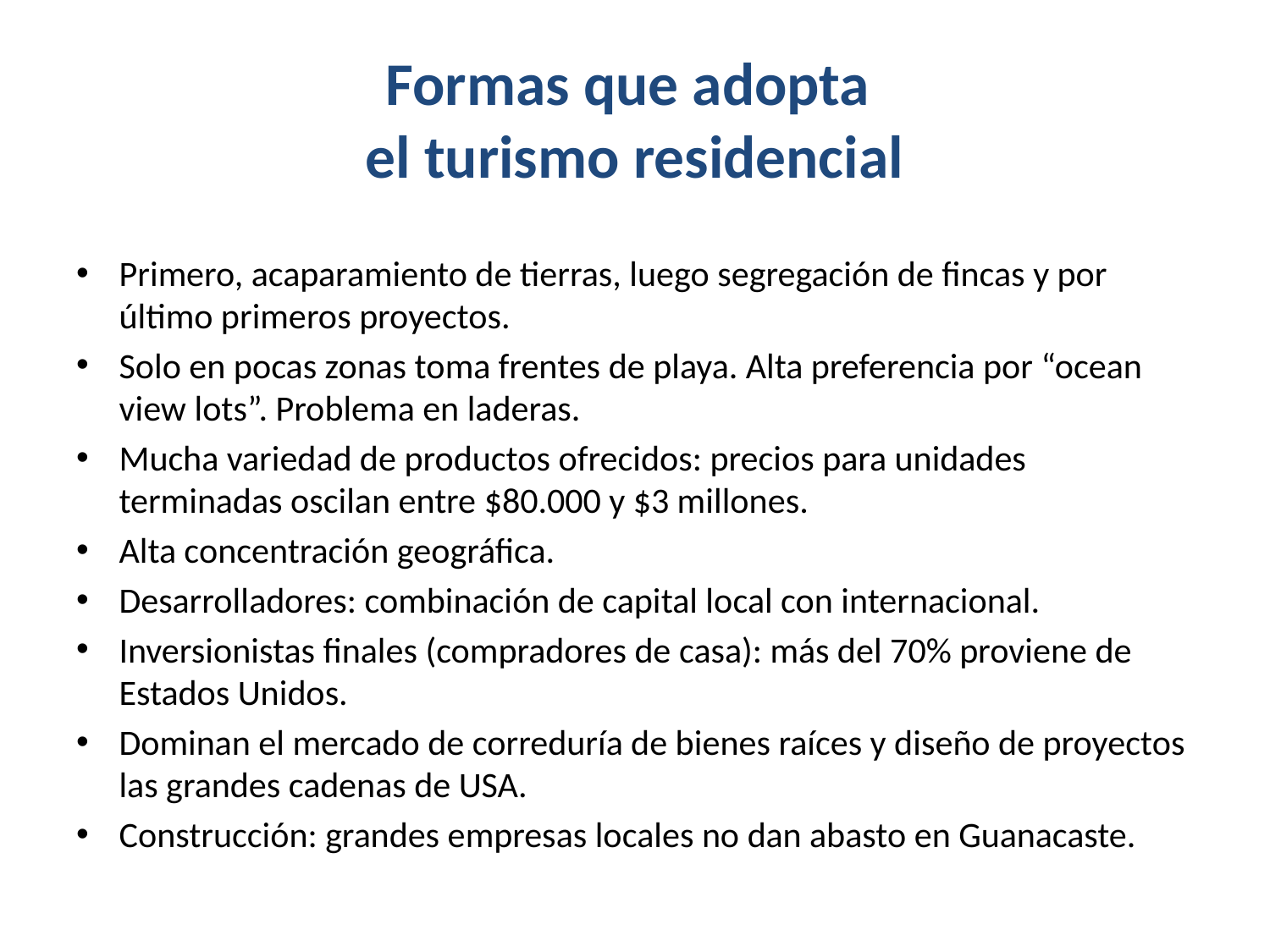

# Formas que adopta el turismo residencial
Primero, acaparamiento de tierras, luego segregación de fincas y por último primeros proyectos.
Solo en pocas zonas toma frentes de playa. Alta preferencia por “ocean view lots”. Problema en laderas.
Mucha variedad de productos ofrecidos: precios para unidades terminadas oscilan entre $80.000 y $3 millones.
Alta concentración geográfica.
Desarrolladores: combinación de capital local con internacional.
Inversionistas finales (compradores de casa): más del 70% proviene de Estados Unidos.
Dominan el mercado de correduría de bienes raíces y diseño de proyectos las grandes cadenas de USA.
Construcción: grandes empresas locales no dan abasto en Guanacaste.